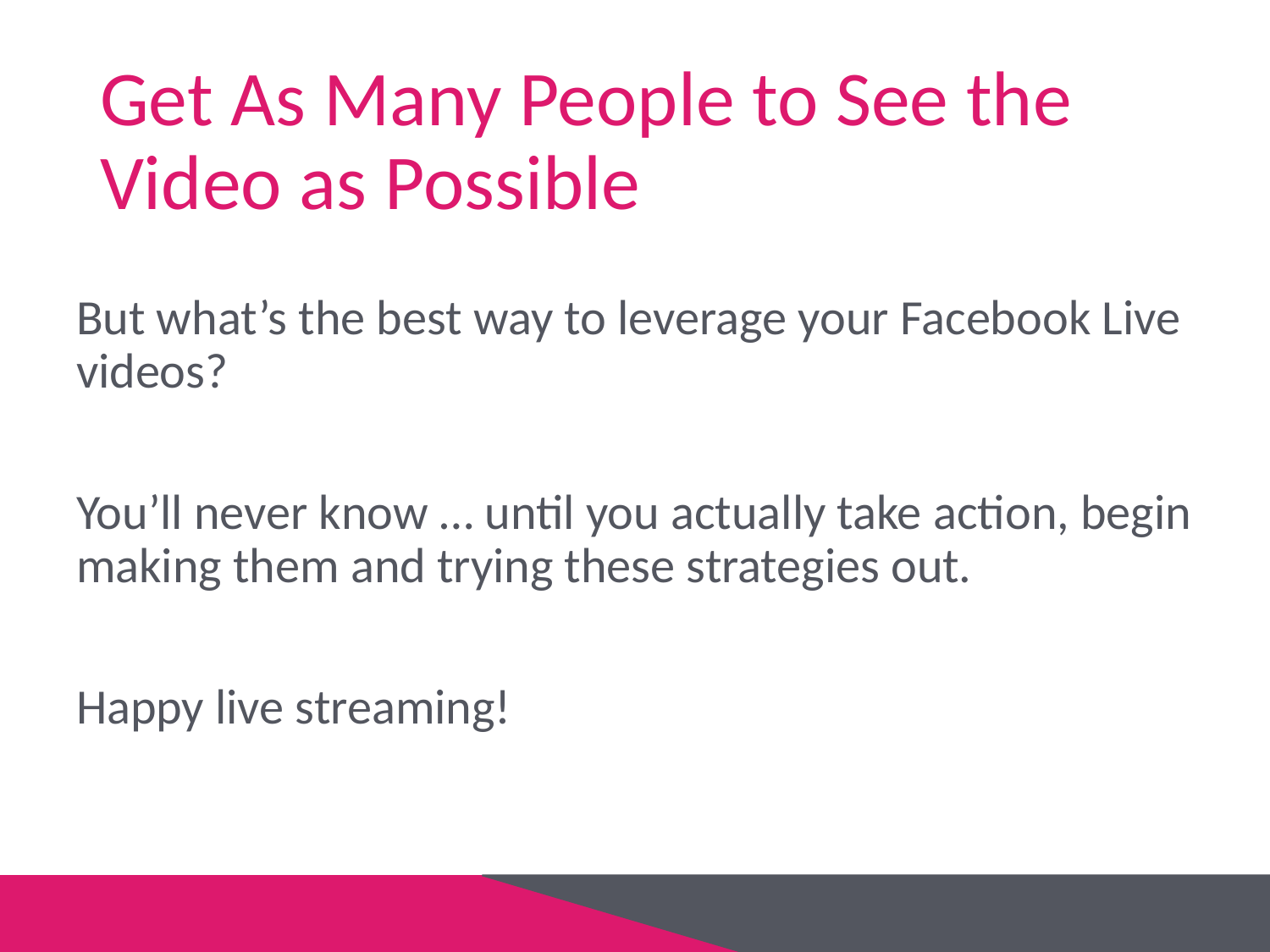

# Get As Many People to See the Video as Possible
But what’s the best way to leverage your Facebook Live videos?

You’ll never know … until you actually take action, begin making them and trying these strategies out.

Happy live streaming!